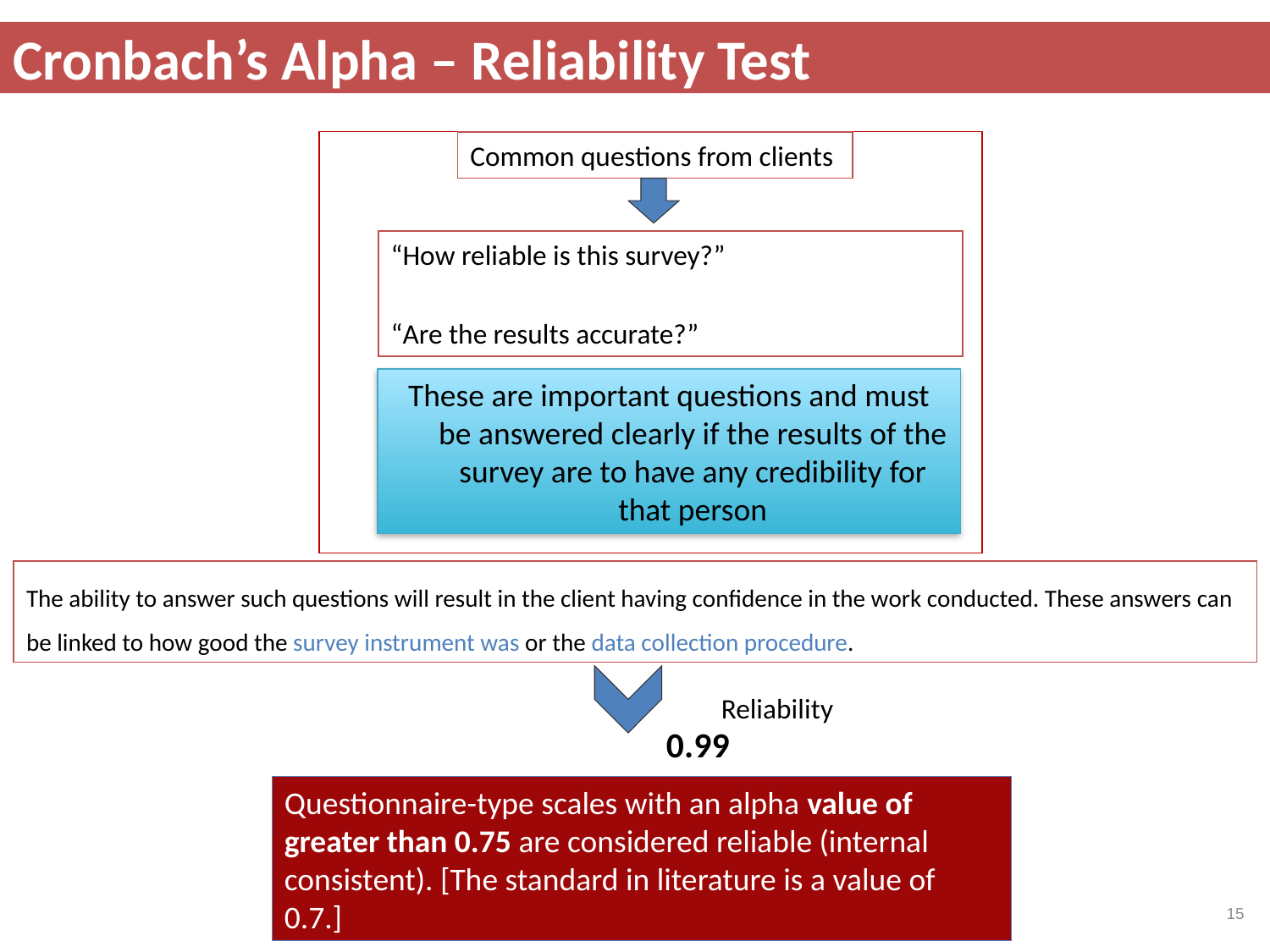

Cronbach’s Alpha – Reliability Test
# Cronbach’s Alpha – Reliability Test

Common questions from clients

“How reliable is this survey?”

“Are the results accurate?”
These are important questions and must be answered clearly if the results of the survey are to have any credibility for that person
The ability to answer such questions will result in the client having confidence in the work conducted. These answers can be linked to how good the survey instrument was or the data collection procedure.

Reliability
0.99
Questionnaire-type scales with an alpha value of greater than 0.75 are considered reliable (internal consistent). [The standard in literature is a value of 0.7.]
15